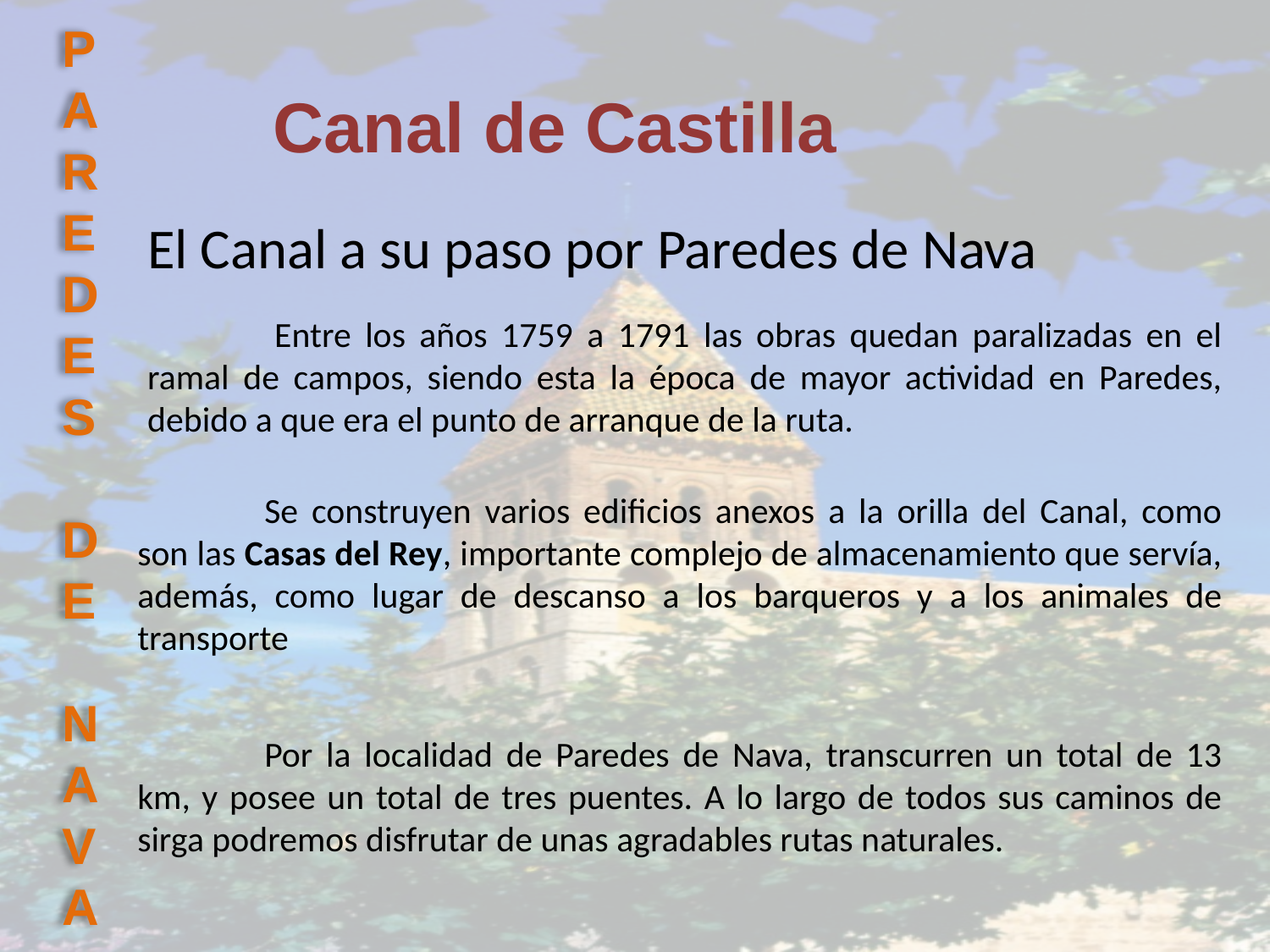

PAREDES  DE  NAVA
Canal de Castilla
El Canal a su paso por Paredes de Nava
	Entre los años 1759 a 1791 las obras quedan paralizadas en el ramal de campos, siendo esta la época de mayor actividad en Paredes, debido a que era el punto de arranque de la ruta.
	Se construyen varios edificios anexos a la orilla del Canal, como son las Casas del Rey, importante complejo de almacenamiento que servía, además, como lugar de descanso a los barqueros y a los animales de transporte
	Por la localidad de Paredes de Nava, transcurren un total de 13 km, y posee un total de tres puentes. A lo largo de todos sus caminos de sirga podremos disfrutar de unas agradables rutas naturales.